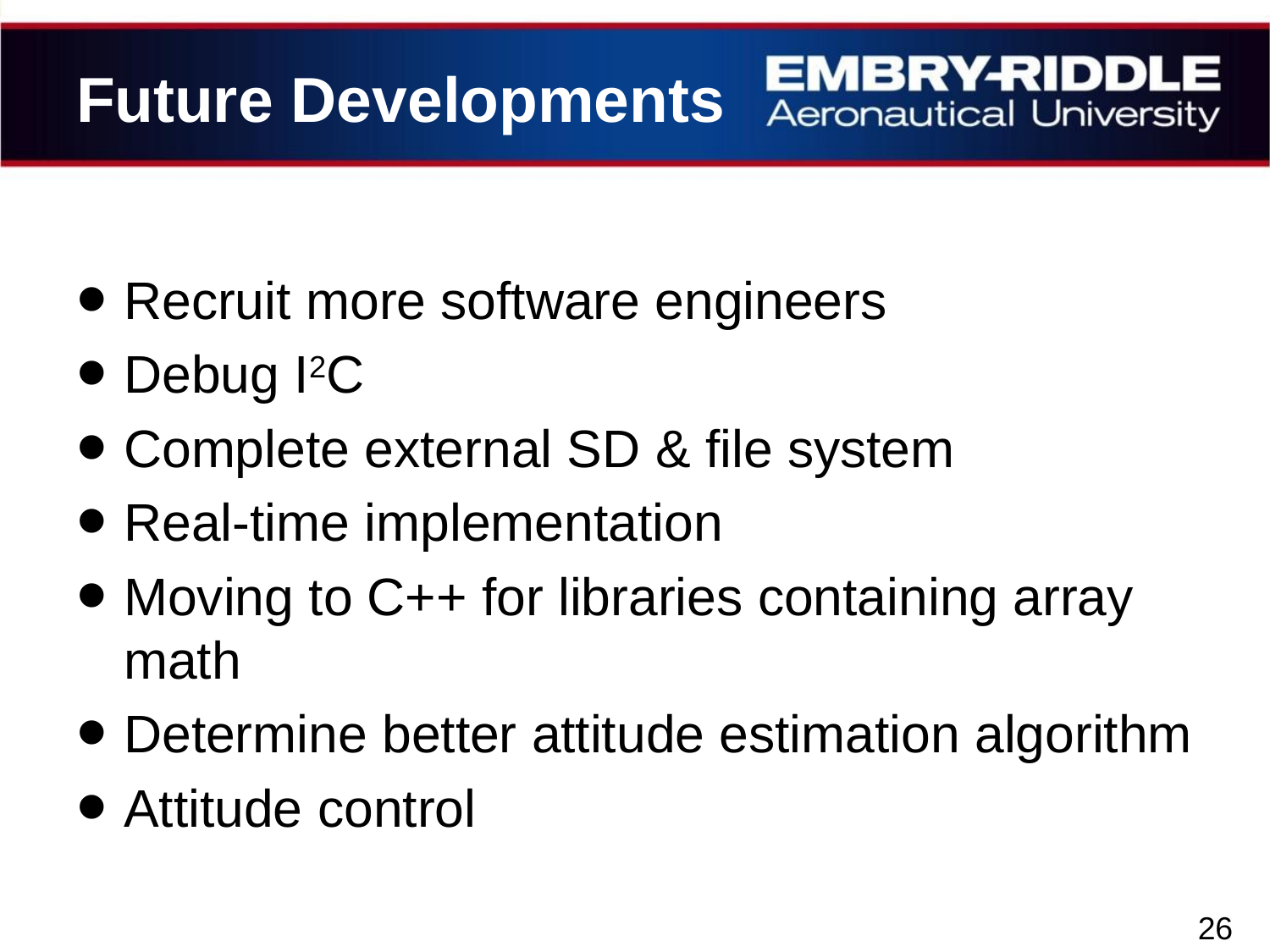

# Future Developments
Recruit more software engineers
Debug I2C
Complete external SD & file system
Real-time implementation
Moving to C++ for libraries containing array math
Determine better attitude estimation algorithm
Attitude control
26